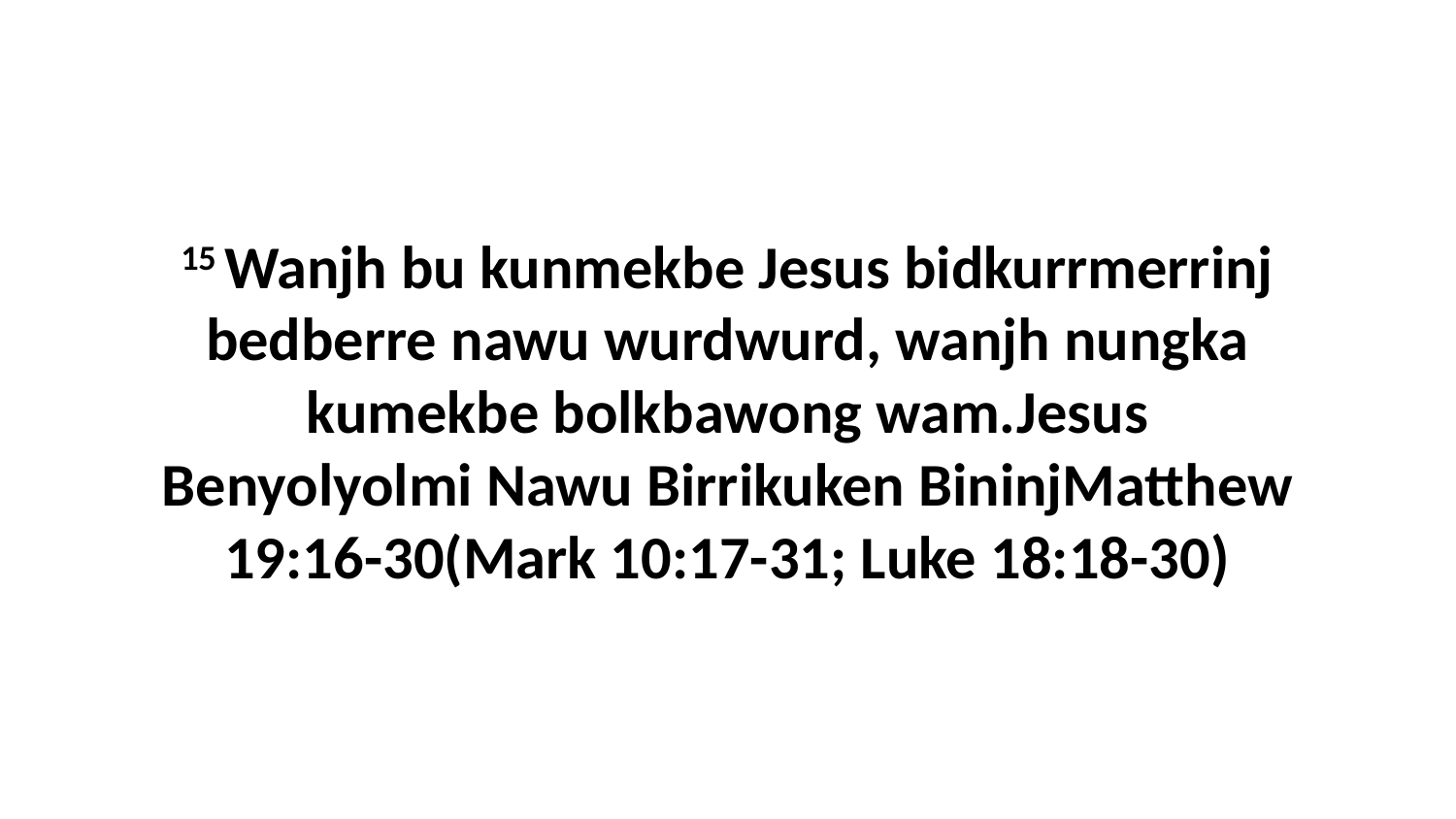

15 Wanjh bu kunmekbe Jesus bidkurrmerrinj bedberre nawu wurdwurd, wanjh nungka kumekbe bolkbawong wam.Jesus Benyolyolmi Nawu Birrikuken BininjMatthew 19:16-30(Mark 10:17-31; Luke 18:18-30)